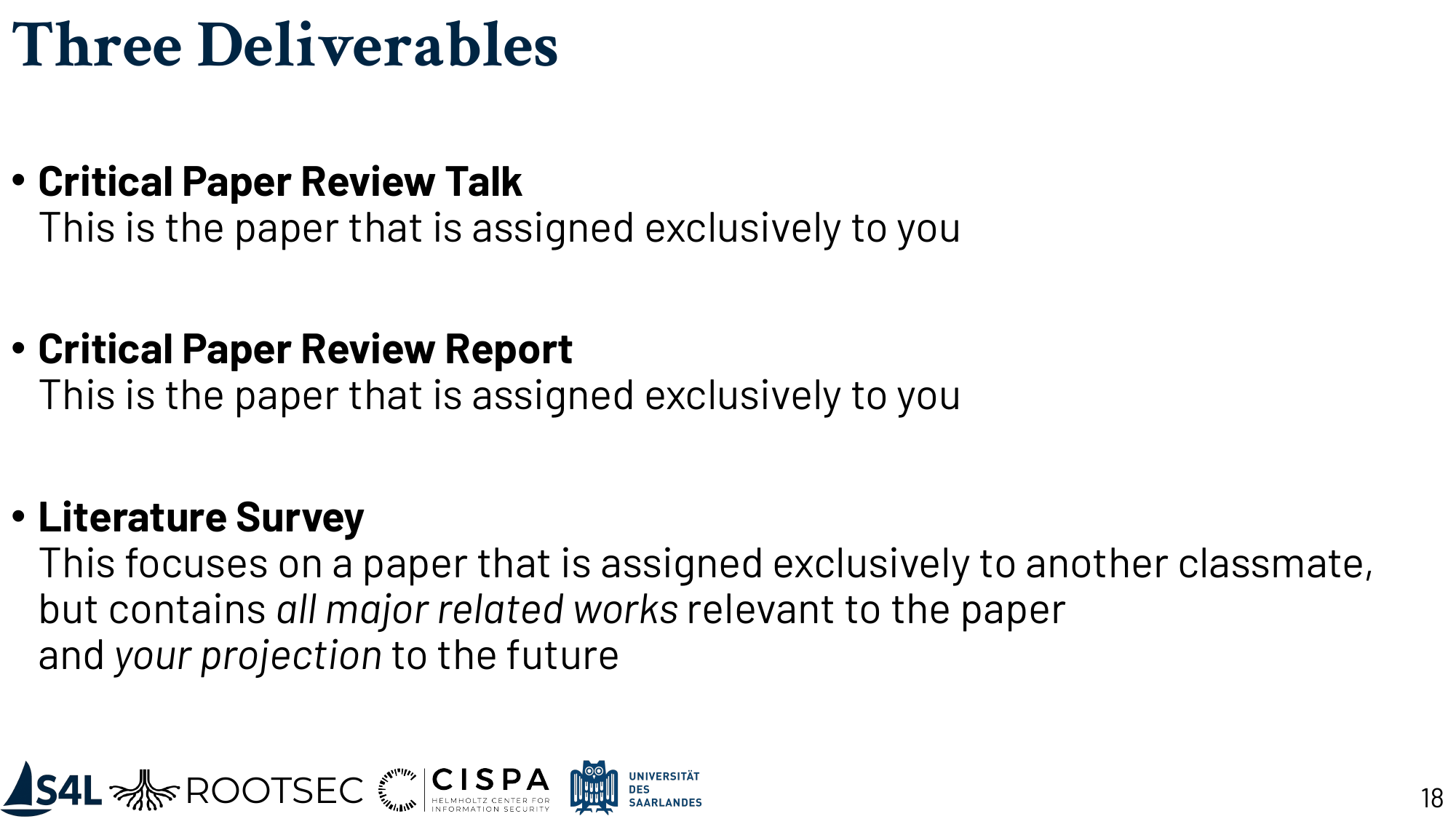

# Three Deliverables

Critical Paper Review Talk
This is the paper that is assigned exclusively to you

Critical Paper Review Report
This is the paper that is assigned exclusively to you

Literature Survey
This focuses on a paper that is assigned exclusively to another classmate,
but contains all major related works relevant to the paper
and your projection to the future